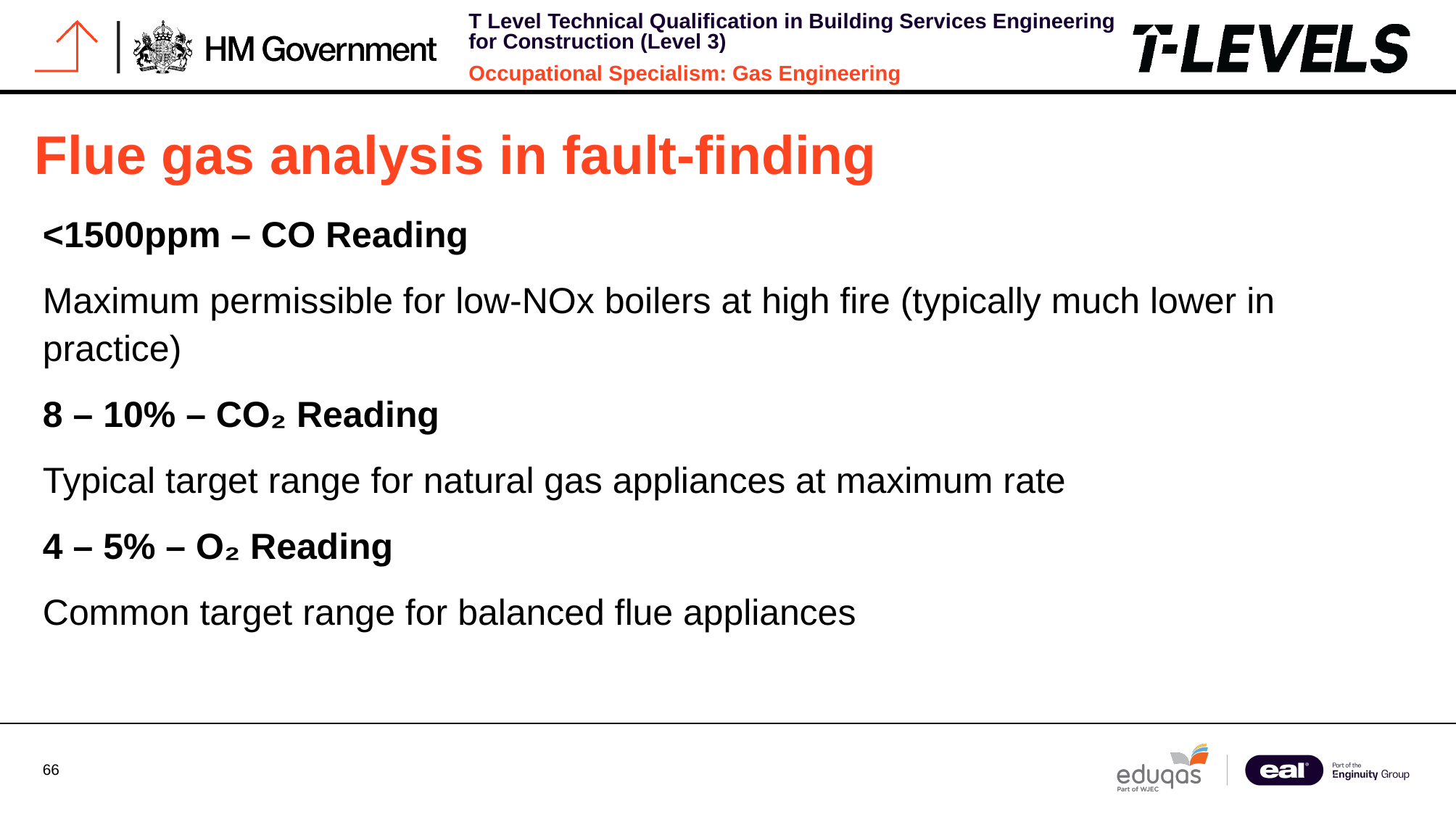

# Flue gas analysis in fault-finding
<1500ppm – CO Reading
Maximum permissible for low-NOx boilers at high fire (typically much lower in practice)
8 – 10% – CO₂ Reading
Typical target range for natural gas appliances at maximum rate
4 – 5% – O₂ Reading
Common target range for balanced flue appliances